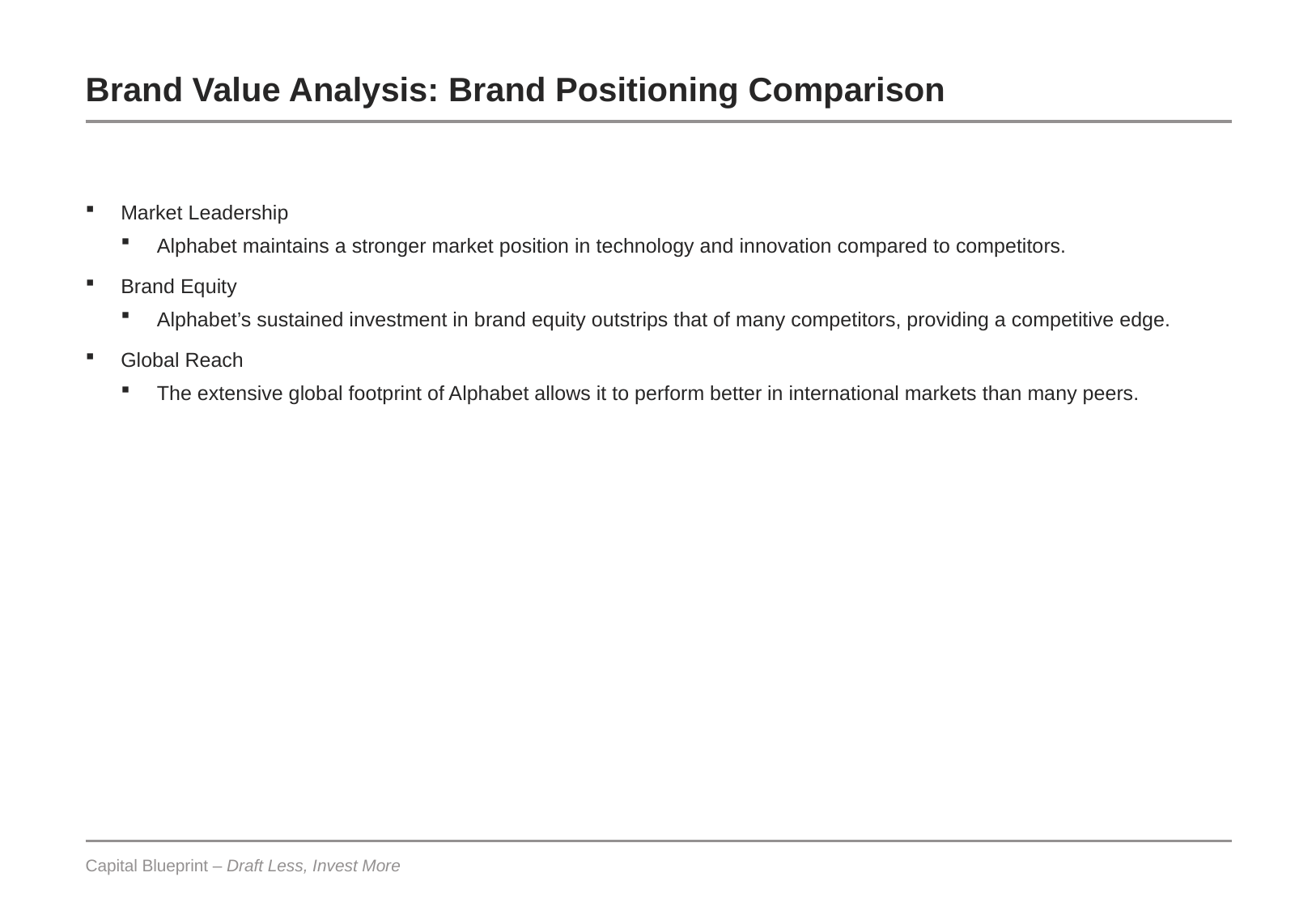

# Brand Value Analysis: Brand Positioning Comparison

Market Leadership
Alphabet maintains a stronger market position in technology and innovation compared to competitors.
Brand Equity
Alphabet’s sustained investment in brand equity outstrips that of many competitors, providing a competitive edge.
Global Reach
The extensive global footprint of Alphabet allows it to perform better in international markets than many peers.